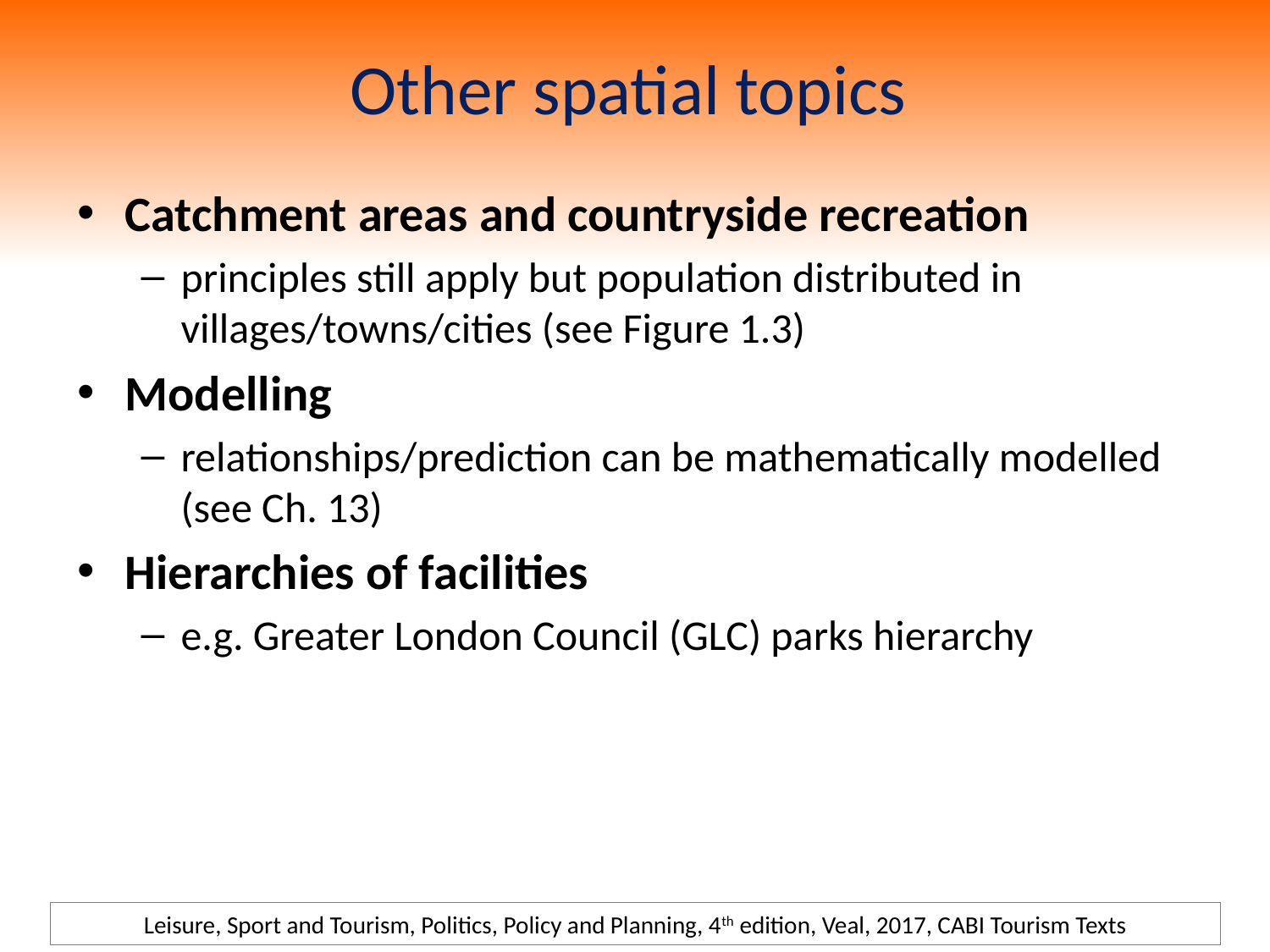

# Other spatial topics
Catchment areas and countryside recreation
principles still apply but population distributed in villages/towns/cities (see Figure 1.3)
Modelling
relationships/prediction can be mathematically modelled  (see Ch. 13)
Hierarchies of facilities
e.g. Greater London Council (GLC) parks hierarchy
Leisure, Sport and Tourism, Politics, Policy and Planning, 4th edition, Veal, 2017, CABI Tourism Texts